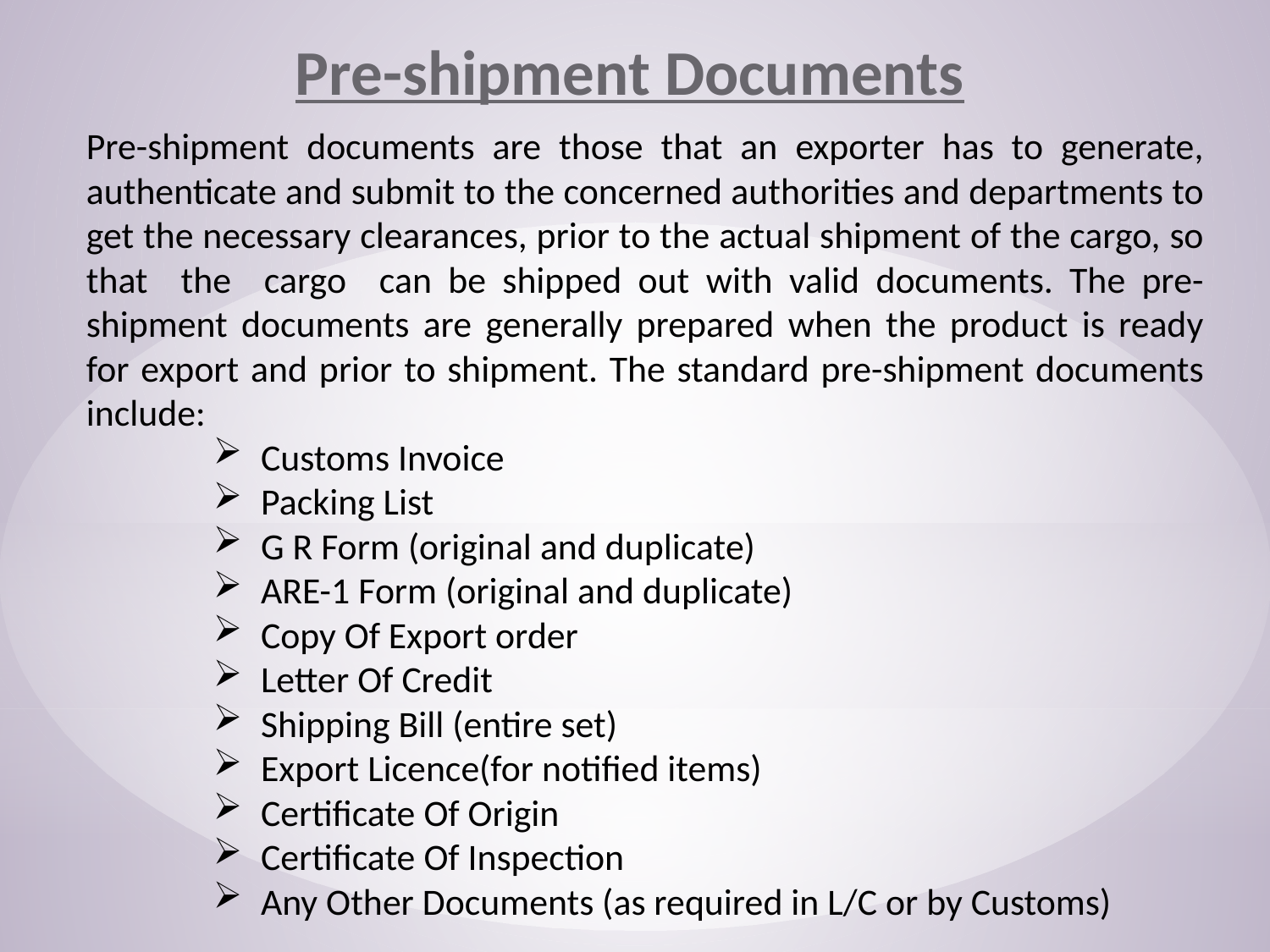

Pre-shipment Documents
Pre-shipment documents are those that an exporter has to generate, authenticate and submit to the concerned authorities and departments to get the necessary clearances, prior to the actual shipment of the cargo, so that  the  cargo  can be shipped out with valid documents. The pre-shipment documents are generally prepared when the product is ready for export and prior to shipment. The standard pre-shipment documents include:
Customs Invoice
Packing List
G R Form (original and duplicate)
ARE-1 Form (original and duplicate)
Copy Of Export order
Letter Of Credit
Shipping Bill (entire set)
Export Licence(for notified items)
Certificate Of Origin
Certificate Of Inspection
Any Other Documents (as required in L/C or by Customs)